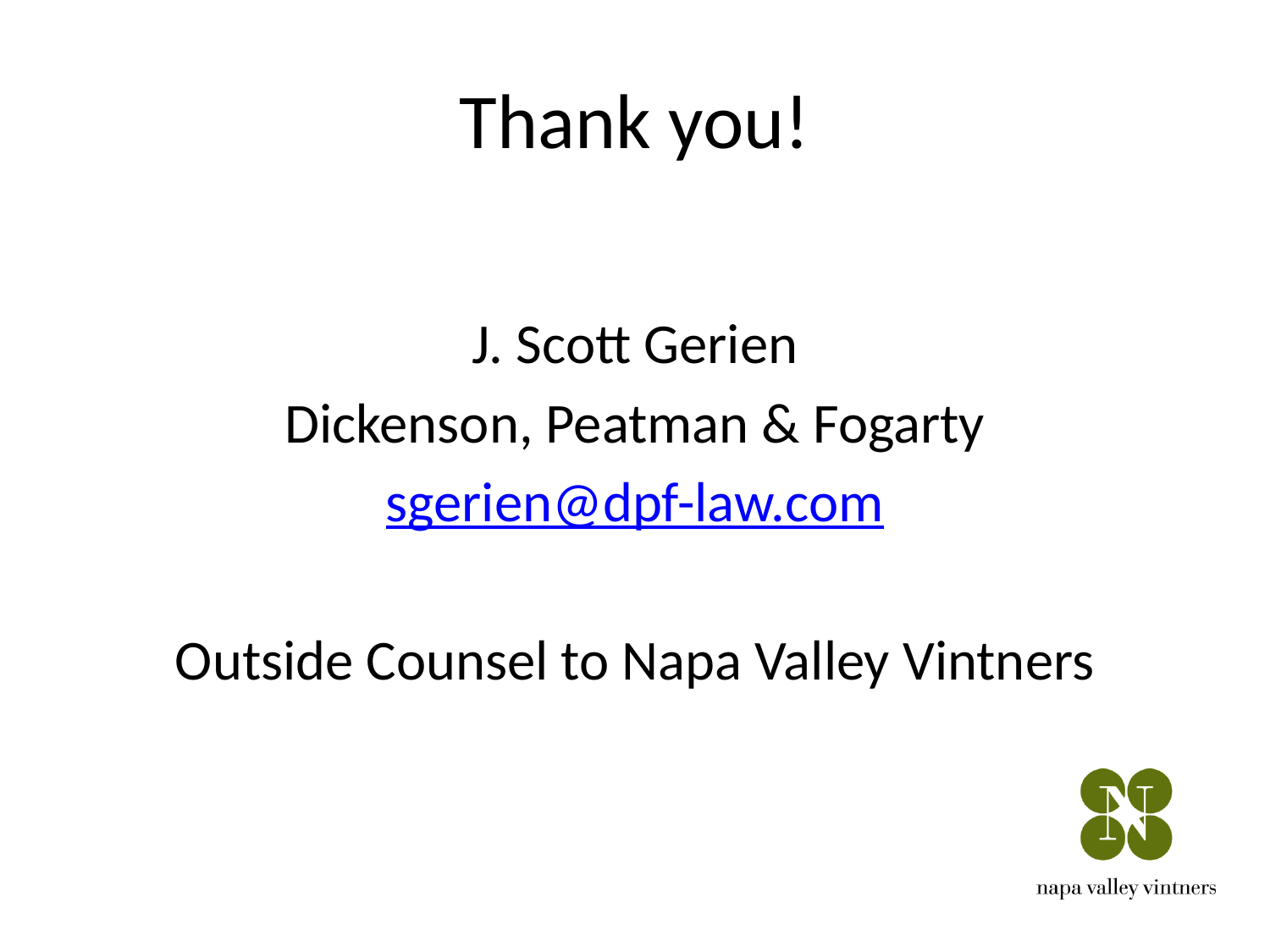

# Thank you!

J. Scott Gerien
Dickenson, Peatman & Fogarty
sgerien@dpf-law.com

Outside Counsel to Napa Valley Vintners